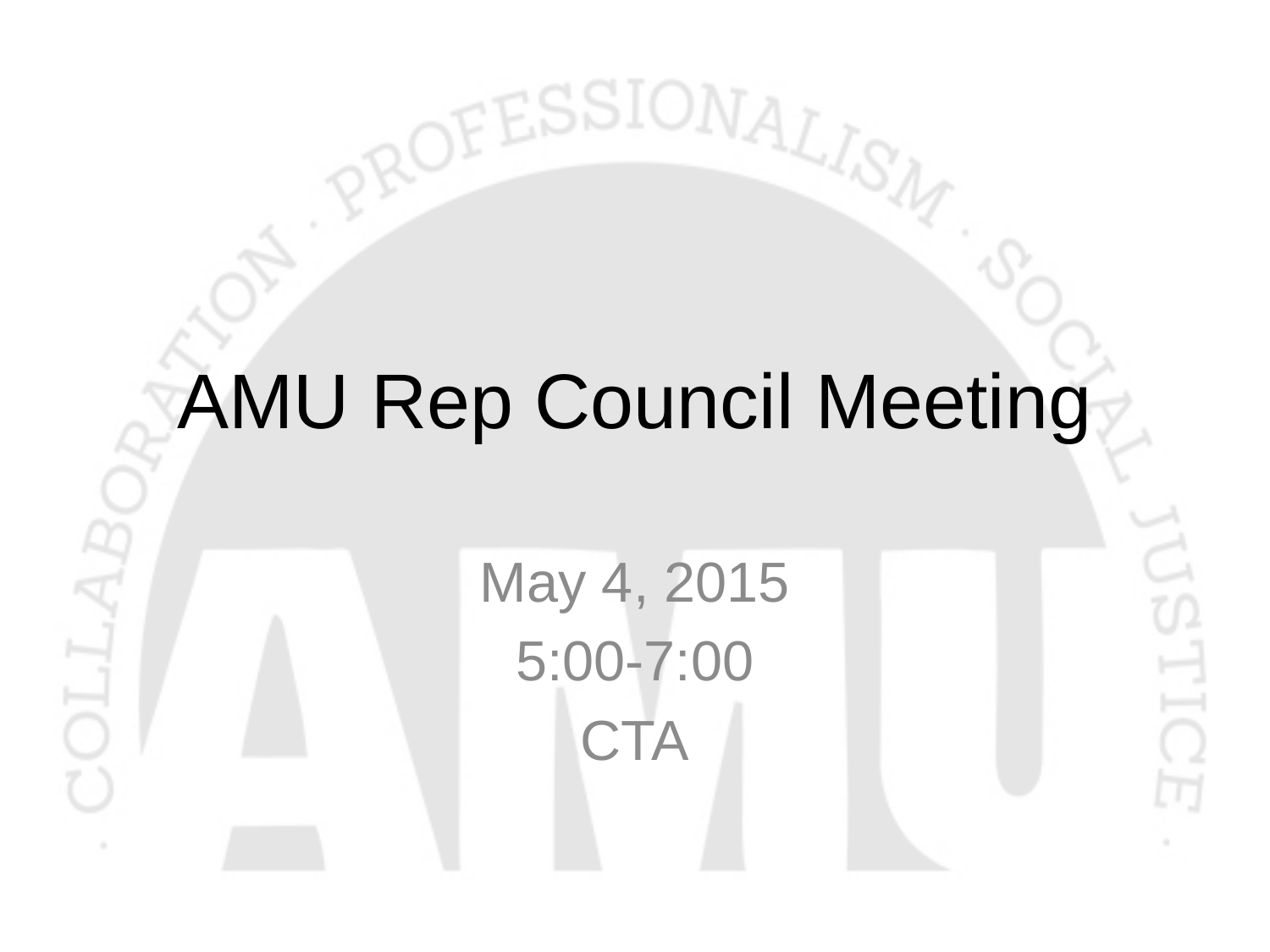

# AMU Rep Council Meeting
May 4, 2015
5:00-7:00
CTA